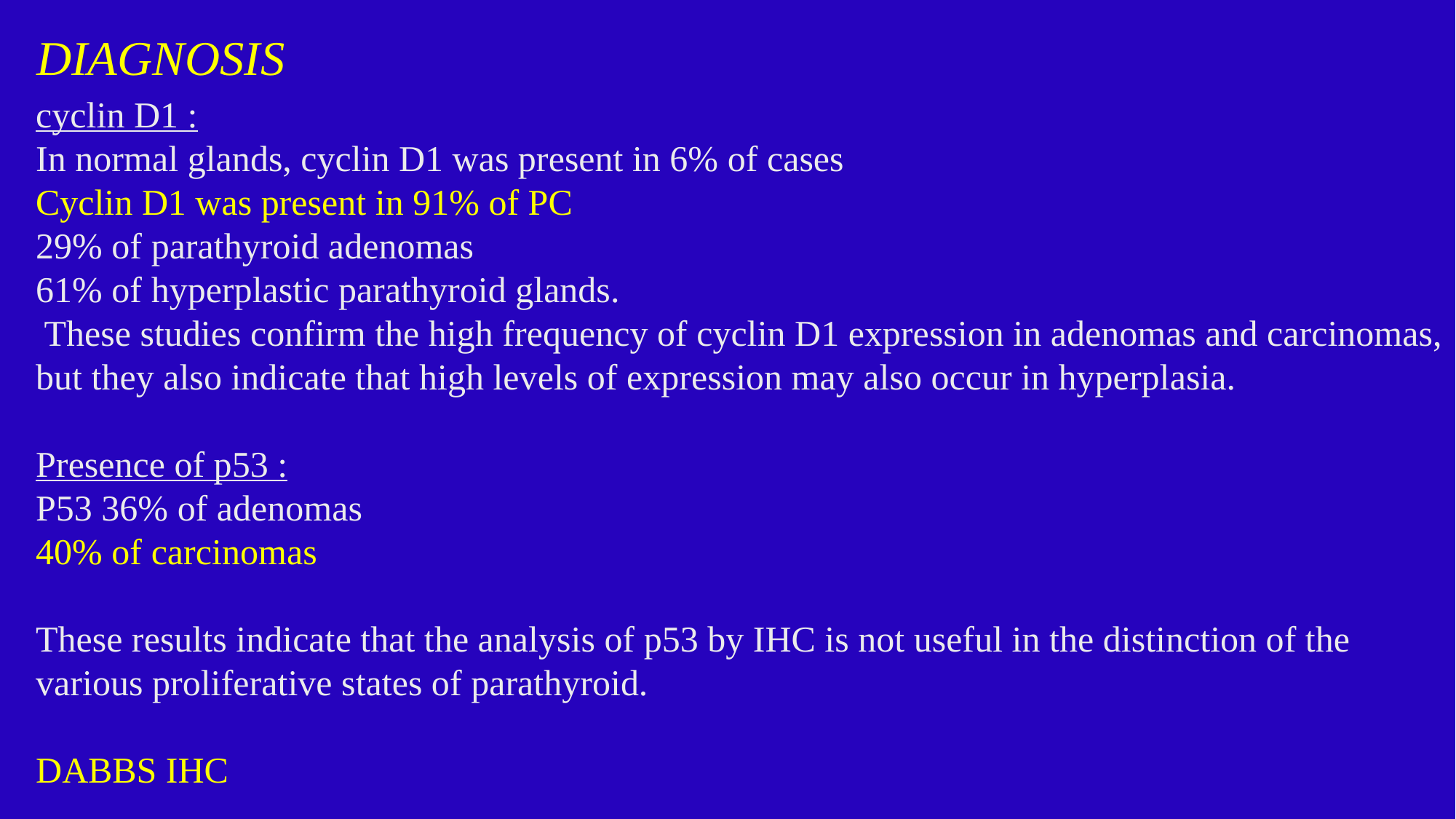

DIAGNOSIS
# cyclin D1 : In normal glands, cyclin D1 was present in 6% of cases Cyclin D1 was present in 91% of PC 29% of parathyroid adenomas 61% of hyperplastic parathyroid glands. These studies confirm the high frequency of cyclin D1 expression in adenomas and carcinomas, but they also indicate that high levels of expression may also occur in hyperplasia. Presence of p53 : P53 36% of adenomas 40% of carcinomas These results indicate that the analysis of p53 by IHC is not useful in the distinction of the various proliferative states of parathyroid. DABBS IHC